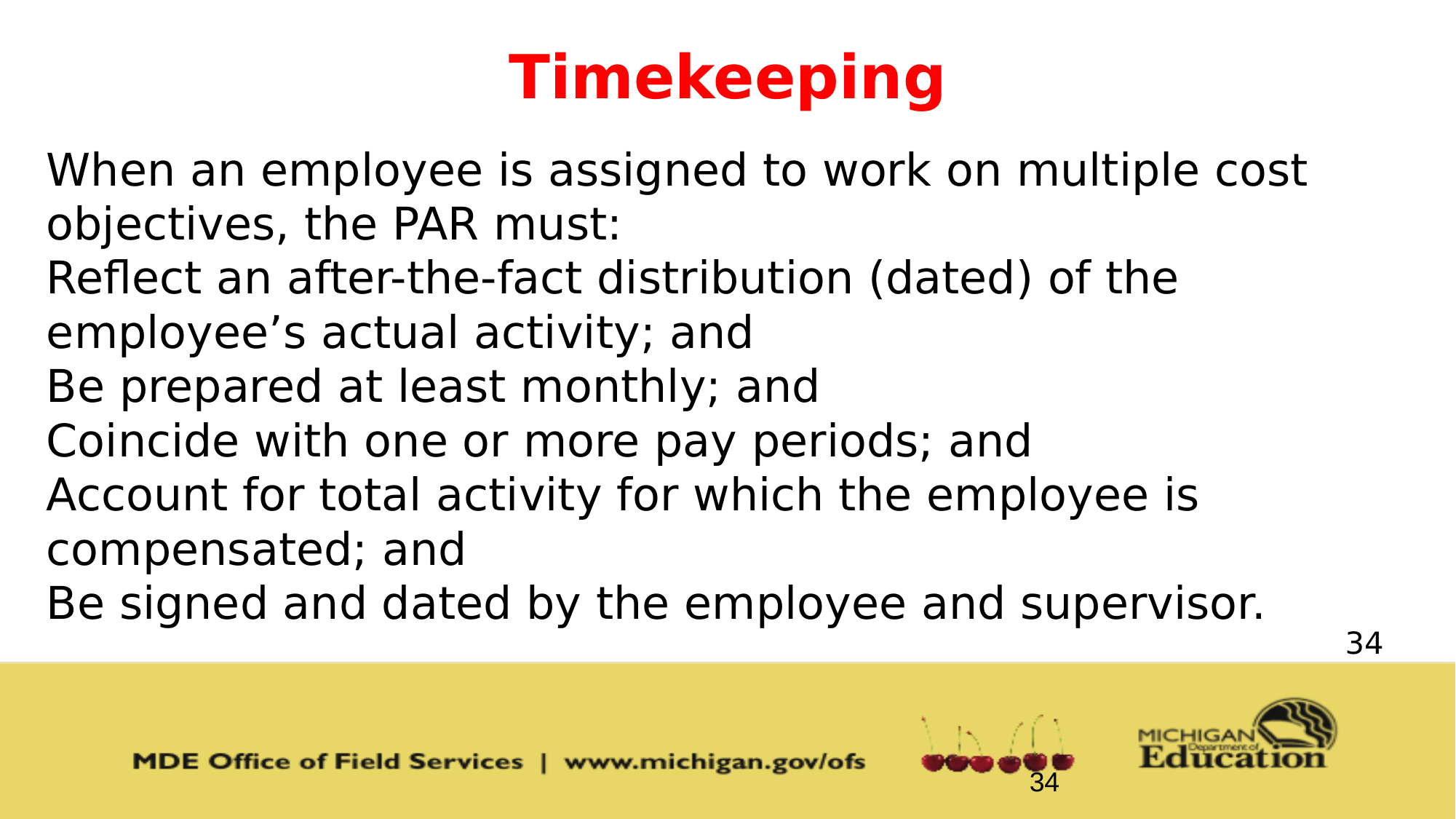

Timekeeping

When an employee is assigned to work on multiple cost objectives, the PAR must:
Reflect an after-the-fact distribution (dated) of the employee’s actual activity; and
Be prepared at least monthly; and
Coincide with one or more pay periods; and
Account for total activity for which the employee is compensated; and
Be signed and dated by the employee and supervisor.
34